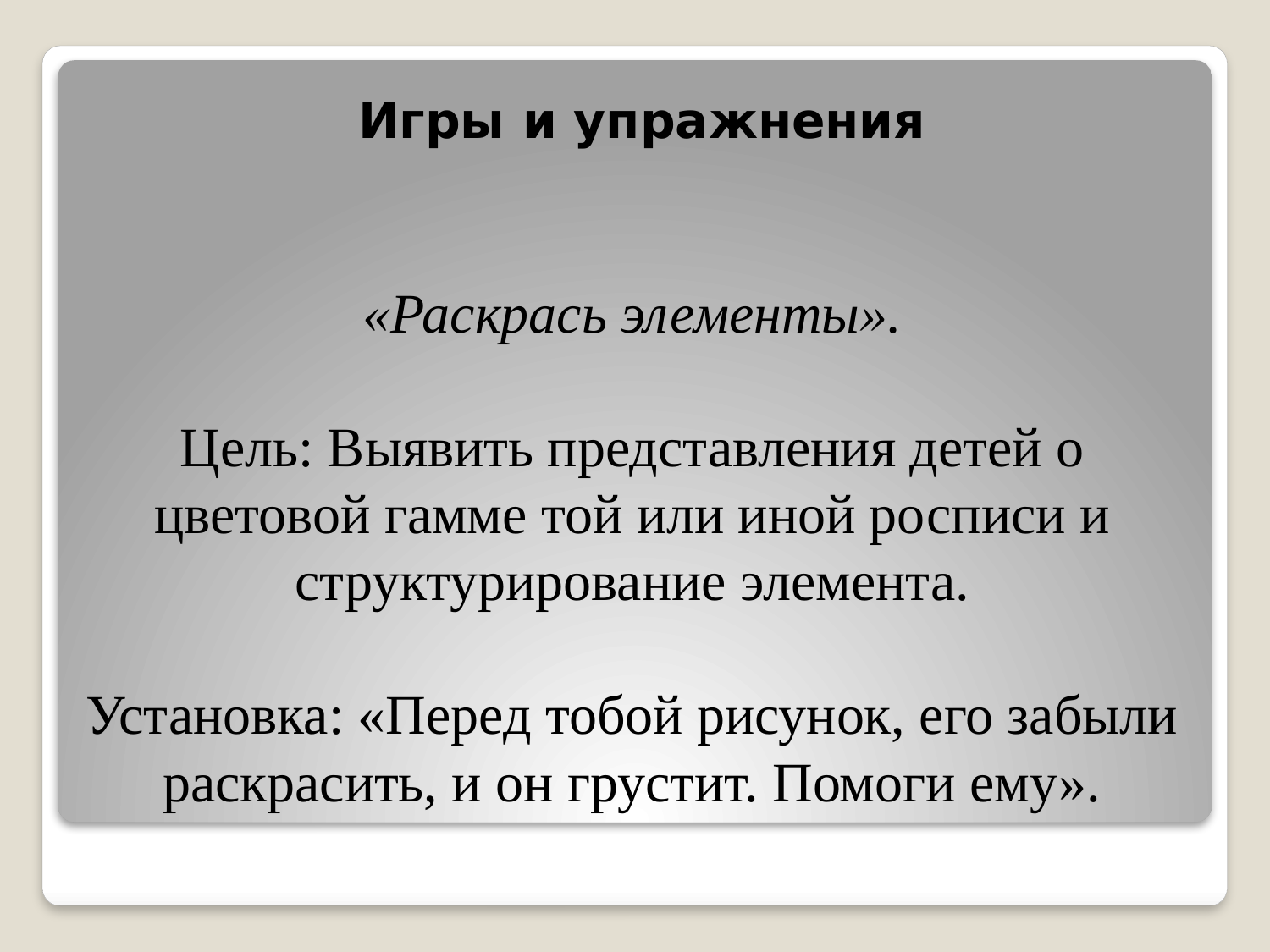

Игры и упражнения

# «Раскрась элементы». Цель: Выявить представления детей о цветовой гамме той или иной росписи и структурирование элемента. Установка: «Перед тобой рисунок, его забыли раскрасить, и он грустит. Помоги ему».